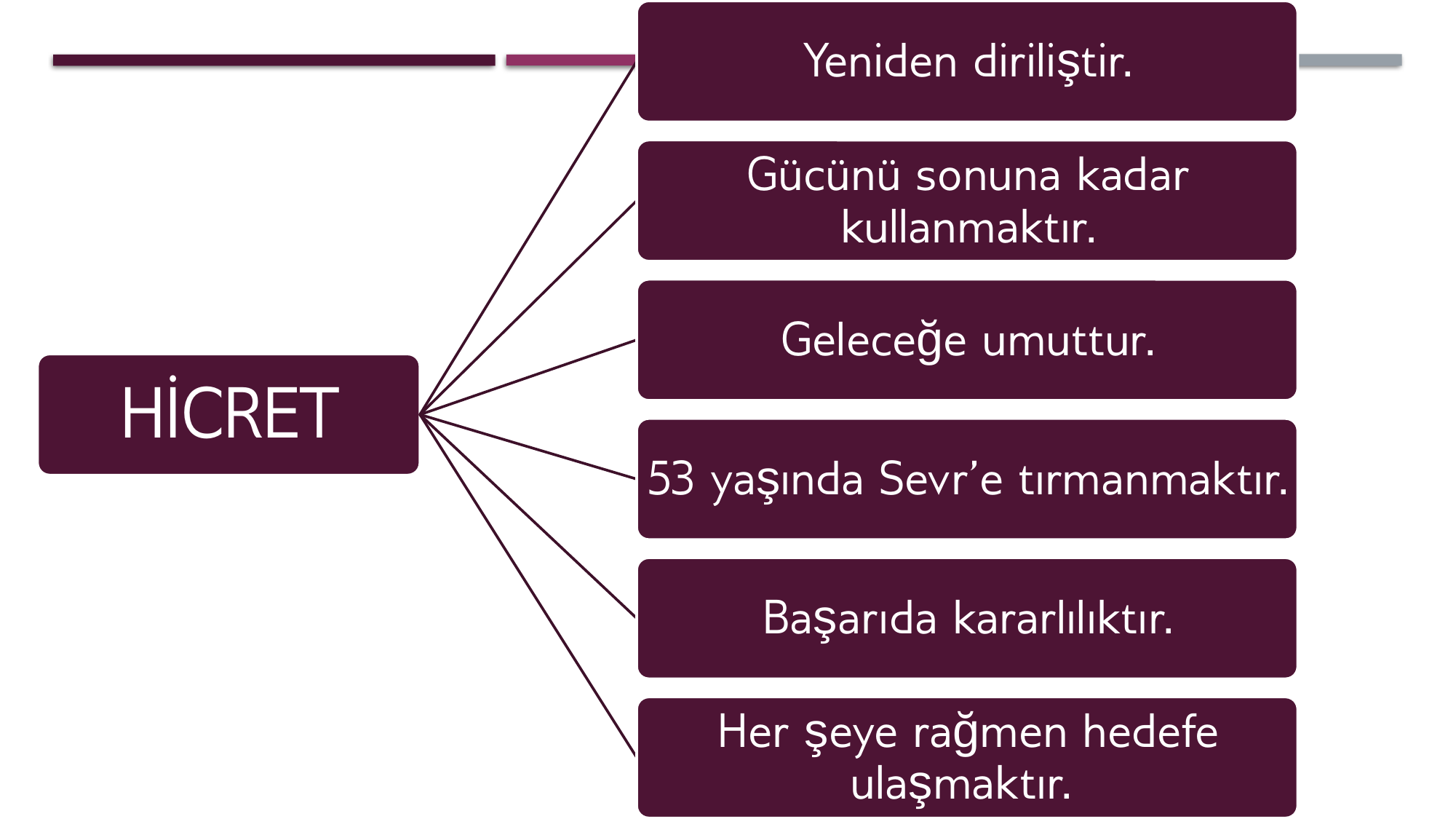

HİCRET

Yeniden diriliştir.

Gücünü sonuna kadar kullanmaktır.

Geleceğe umuttur.

53 yaşında Sevr’e tırmanmaktır.

Başarıda kararlılıktır.

Her şeye rağmen hedefe ulaşmaktır.